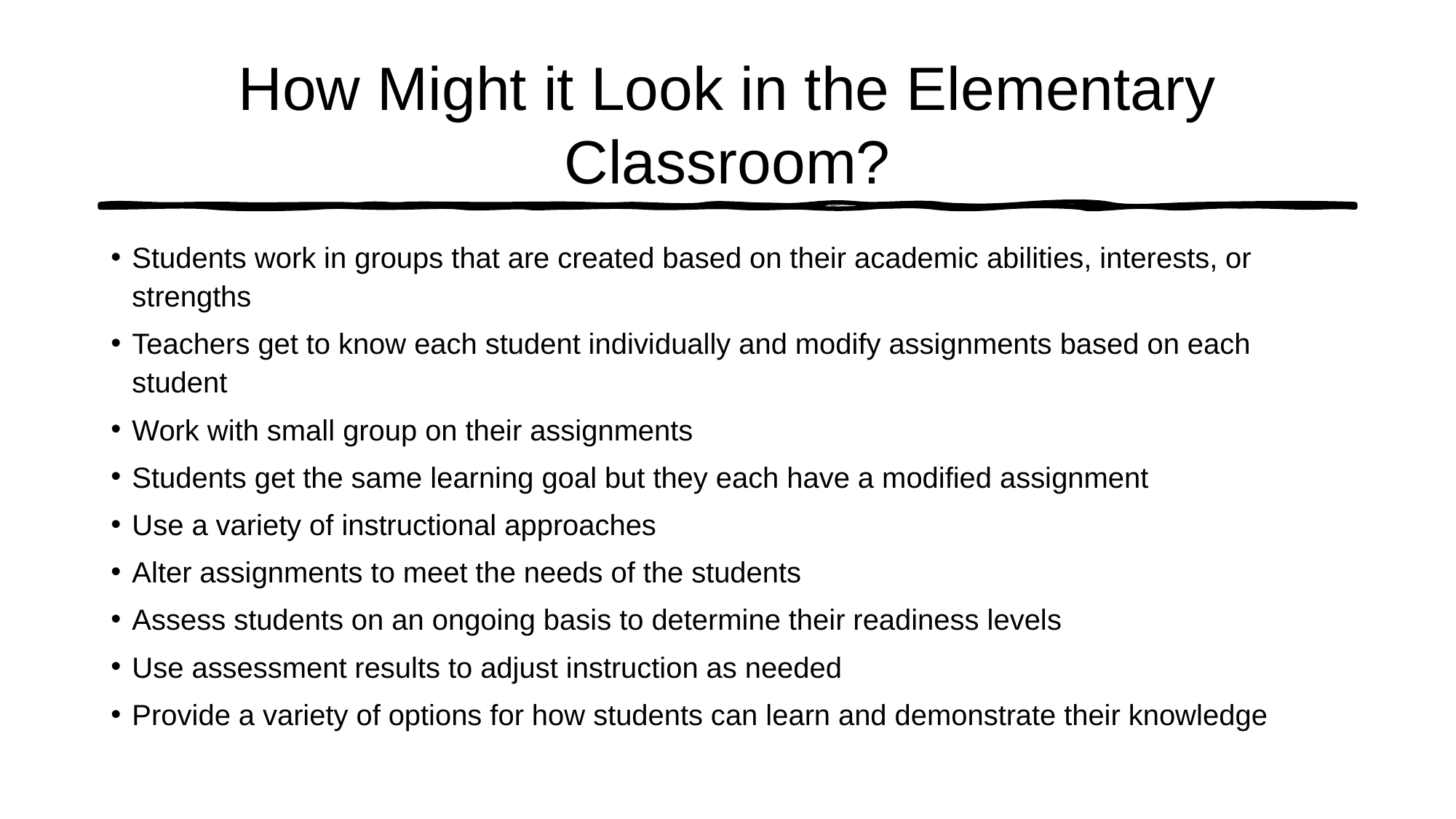

# How Might it Look in the Elementary Classroom?
Students work in groups that are created based on their academic abilities, interests, or strengths
Teachers get to know each student individually and modify assignments based on each student
Work with small group on their assignments
Students get the same learning goal but they each have a modified assignment
Use a variety of instructional approaches
Alter assignments to meet the needs of the students
Assess students on an ongoing basis to determine their readiness levels
Use assessment results to adjust instruction as needed
Provide a variety of options for how students can learn and demonstrate their knowledge